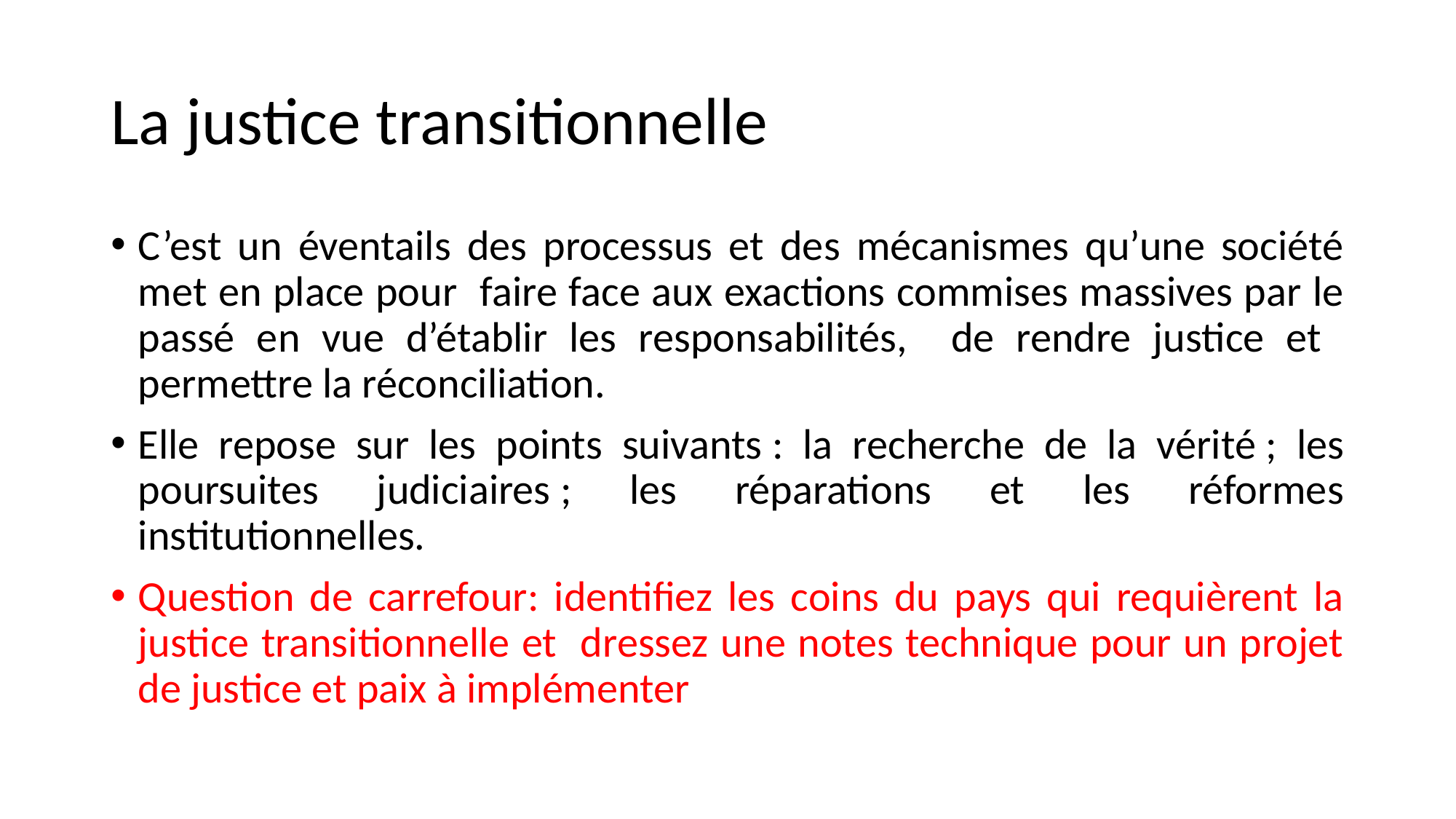

# La justice transitionnelle
C’est un éventails des processus et des mécanismes qu’une société met en place pour  faire face aux exactions commises massives par le passé en vue d’établir les responsabilités,  de rendre justice et  permettre la réconciliation.
Elle repose sur les points suivants : la recherche de la vérité ; les poursuites judiciaires ; les réparations et les réformes institutionnelles.
Question de carrefour: identifiez les coins du pays qui requièrent la justice transitionnelle et  dressez une notes technique pour un projet de justice et paix à implémenter